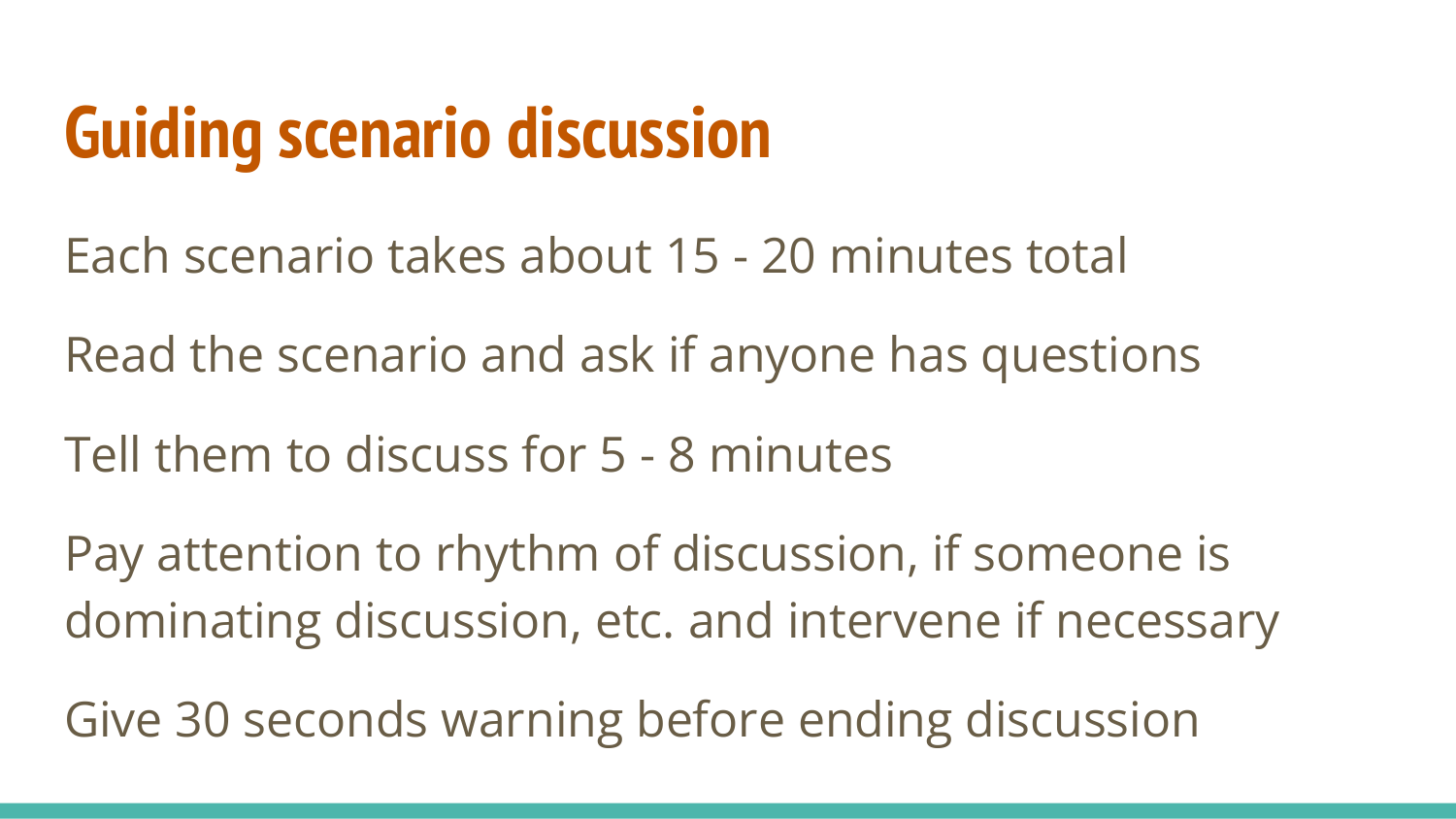

# Guiding scenario discussion
Each scenario takes about 15 - 20 minutes total
Read the scenario and ask if anyone has questions
Tell them to discuss for 5 - 8 minutes
Pay attention to rhythm of discussion, if someone is dominating discussion, etc. and intervene if necessary
Give 30 seconds warning before ending discussion